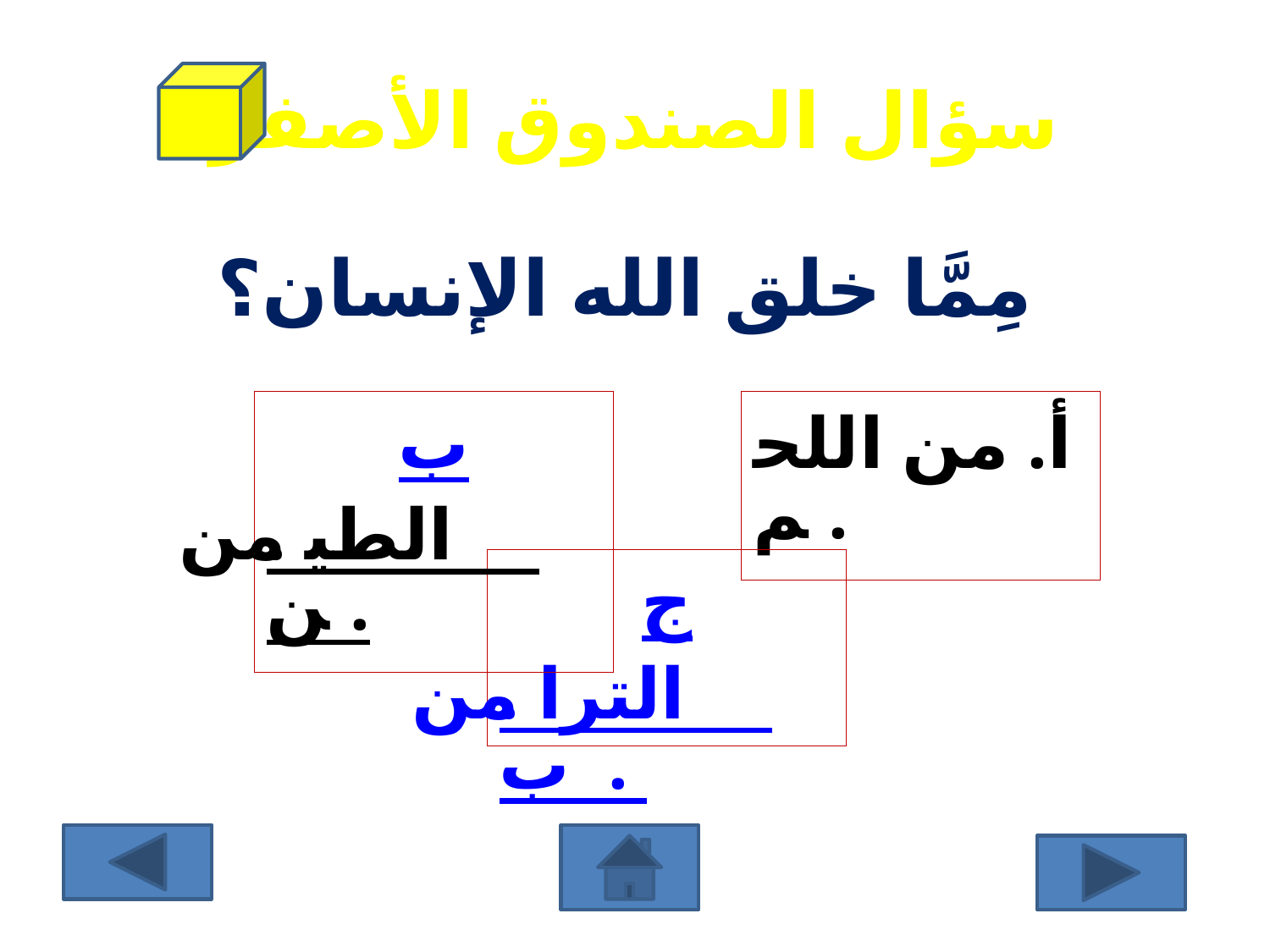

# سؤال الصندوق الأصفر

مِمَّا خلق الله الإنسان؟
ب. من الطين.
أ. من اللحم.
ج. من التراب.